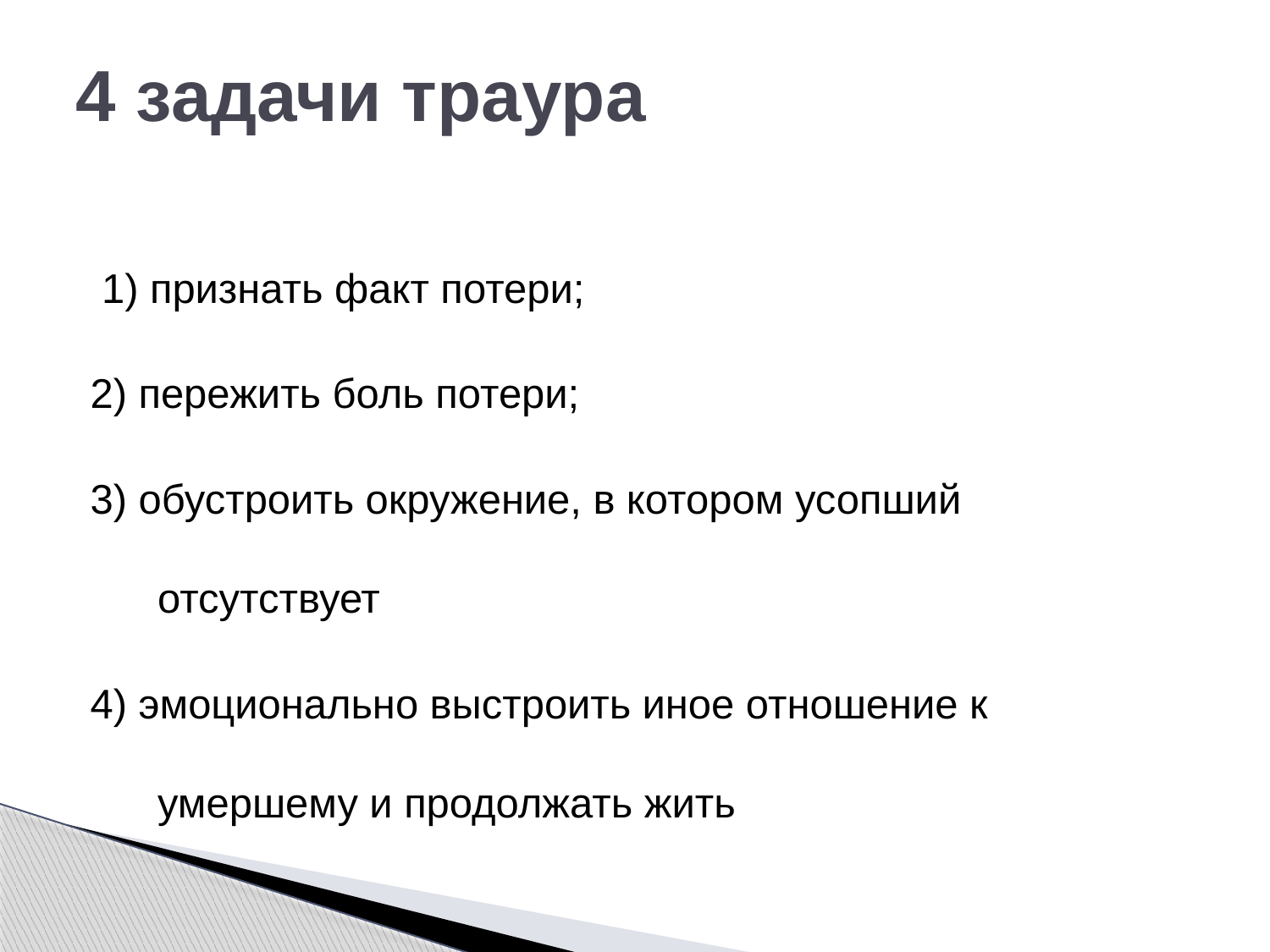

# 4 задачи траура
 1) признать факт потери;
2) пережить боль потери;
3) обустроить окружение, в котором усопший отсутствует
4) эмоционально выстроить иное отношение к умершему и продолжать жить